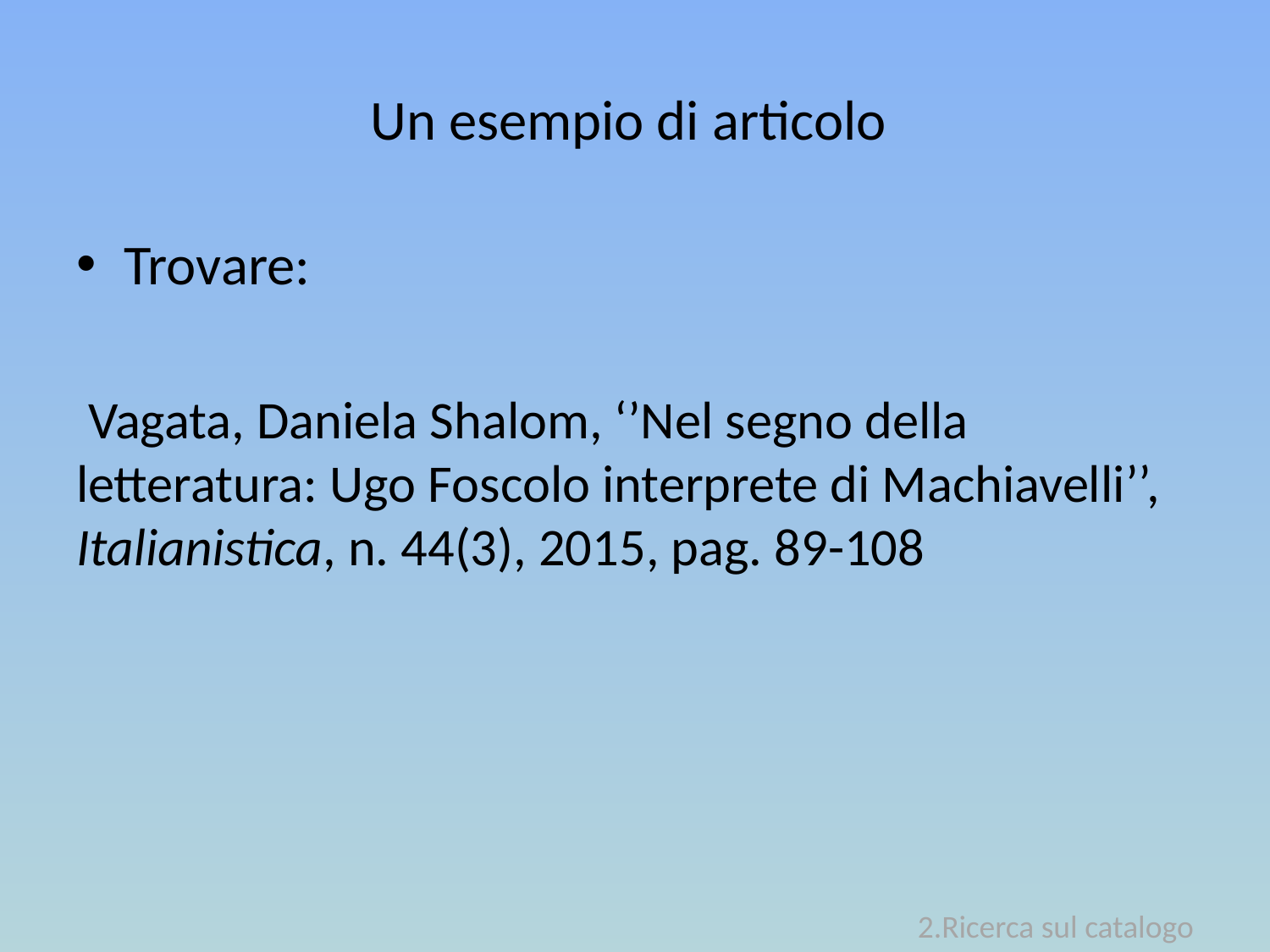

# Un esempio di articolo
Trovare:

 Vagata, Daniela Shalom, ‘’Nel segno della letteratura: Ugo Foscolo interprete di Machiavelli’’, Italianistica, n. 44(3), 2015, pag. 89-108

2.Ricerca sul catalogo